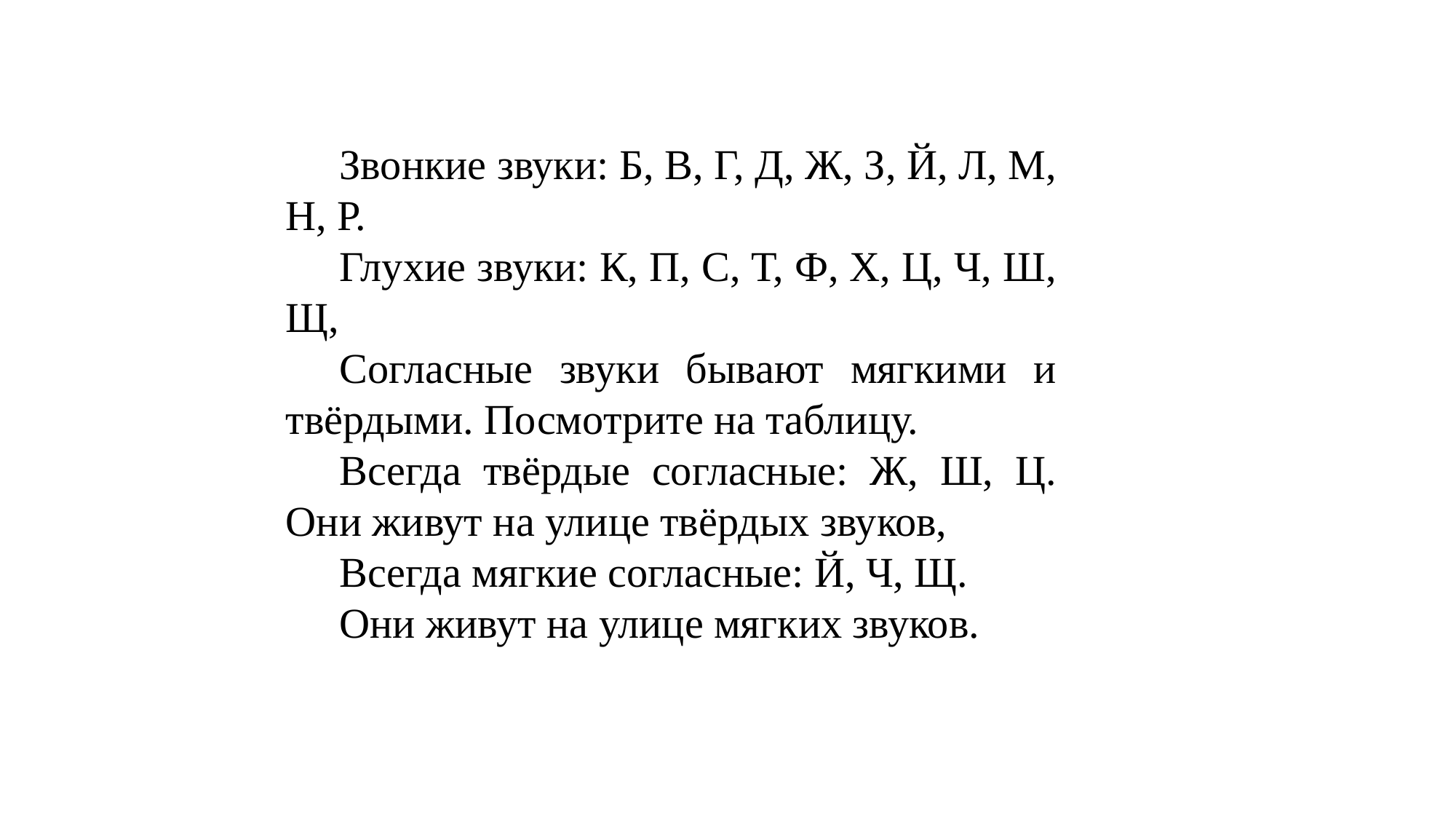

Звонкие звуки: Б, В, Г, Д, Ж, З, Й, Л, М, Н, Р.
Глухие звуки: К, П, С, Т, Ф, Х, Ц, Ч, Ш, Щ,
Согласные звуки бывают мягкими и твёрдыми. Посмотрите на таблицу.
Всегда твёрдые согласные: Ж, Ш, Ц. Они живут на улице твёрдых звуков,
Всегда мягкие согласные: Й, Ч, Щ.
Они живут на улице мягких звуков.